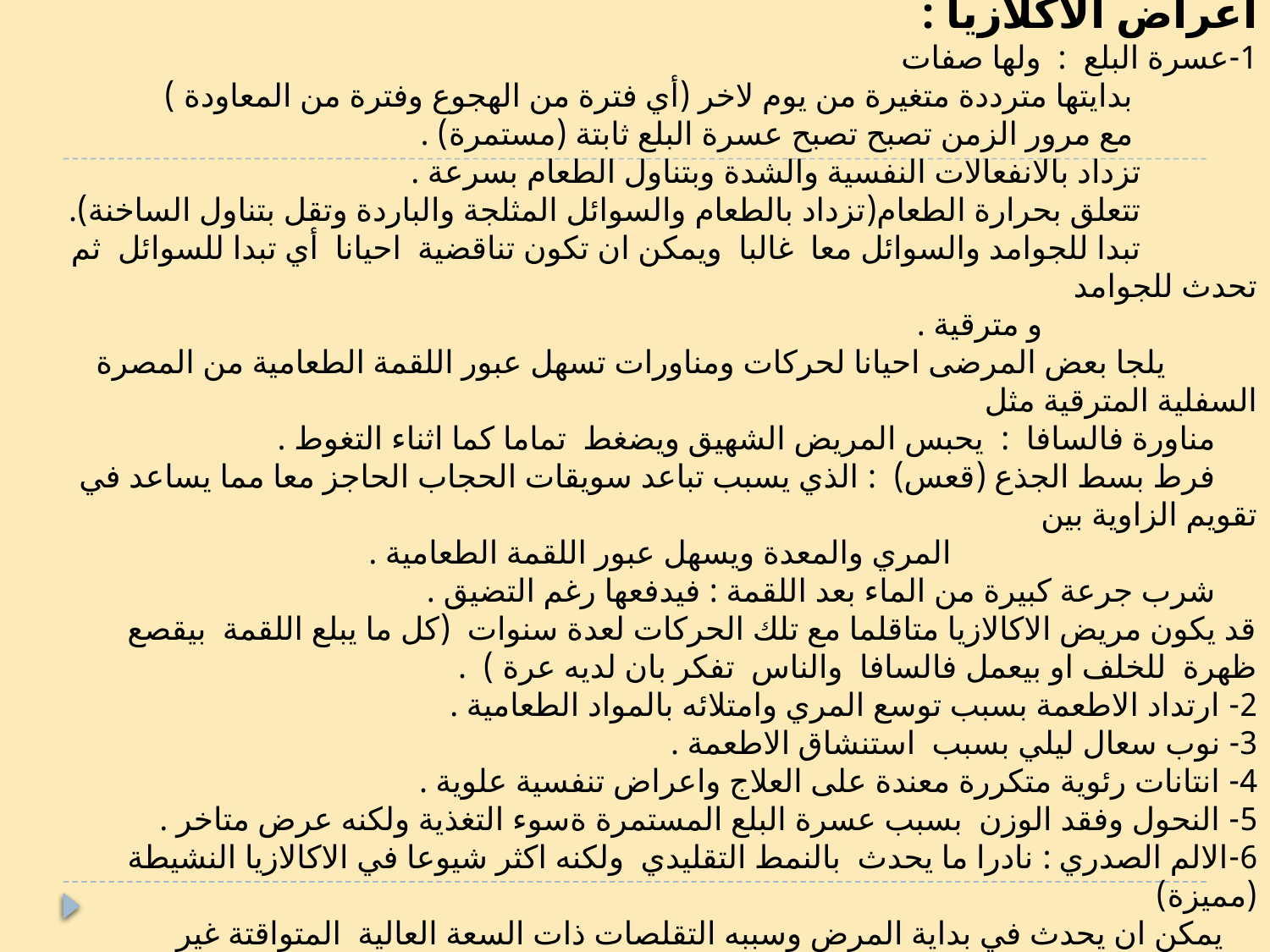

اعراض الاكلازيا :
1-عسرة البلع  :  ولها صفات
               بدايتها مترددة متغيرة من يوم لاخر (أي فترة من الهجوع وفترة من المعاودة )
               مع مرور الزمن تصبح تصبح عسرة البلع ثابتة (مستمرة) .
              تزداد بالانفعالات النفسية والشدة وبتناول الطعام بسرعة .
              تتعلق بحرارة الطعام(تزداد بالطعام والسوائل المثلجة والباردة وتقل بتناول الساخنة).
              تبدا للجوامد والسوائل معا  غالبا  ويمكن ان تكون تناقضية  احيانا  أي تبدا للسوائل  ثم تحدث للجوامد
                          و مترقية .
           يلجا بعض المرضى احيانا لحركات ومناورات تسهل عبور اللقمة الطعامية من المصرة السفلية المترقية مثل
     مناورة فالسافا  :  يحبس المريض الشهيق ويضغط  تماما كما اثناء التغوط .
     فرط بسط الجذع (قعس)  : الذي يسبب تباعد سويقات الحجاب الحاجز معا مما يساعد في تقويم الزاوية بين
                                     المري والمعدة ويسهل عبور اللقمة الطعامية .
     شرب جرعة كبيرة من الماء بعد اللقمة : فيدفعها رغم التضيق .
قد يكون مريض الاكالازيا متاقلما مع تلك الحركات لعدة سنوات  (كل ما يبلع اللقمة  بيقصع ظهرة  للخلف او بيعمل فالسافا  والناس  تفكر بان لديه عرة )  .
2- ارتداد الاطعمة بسبب توسع المري وامتلائه بالمواد الطعامية .
3- نوب سعال ليلي بسبب  استنشاق الاطعمة .
4- انتانات رئوية متكررة معندة على العلاج واعراض تنفسية علوية .
5- النحول وفقد الوزن  بسبب عسرة البلع المستمرة ةسوء التغذية ولكنه عرض متاخر .
6-الالم الصدري : نادرا ما يحدث  بالنمط التقليدي  ولكنه اكثر شيوعا في الاكالازيا النشيطة (مميزة)
    يمكن ان يحدث في بداية المرض وسببه التقلصات ذات السعة العالية  المتواقتة غير المنتشرة في جسم المري.
    يحدث عادة خارج اوقات الطعام والبلع .
قد يشكو المريض من حرقة خلف القص احيانا  بسبب تخمر الاطعمة بالمري  وتخريشها للمخاطية , ويسبب ذلك التهاب مخاطية المري(لابسبب القلس لان المصرة السفلية مغلقة بشدة ) , والالم بالدرجة الاولى حرقة  وبنسب اقل ياخذ اشكالا مقلدة للالم القلبي  او الروماتيزمي .